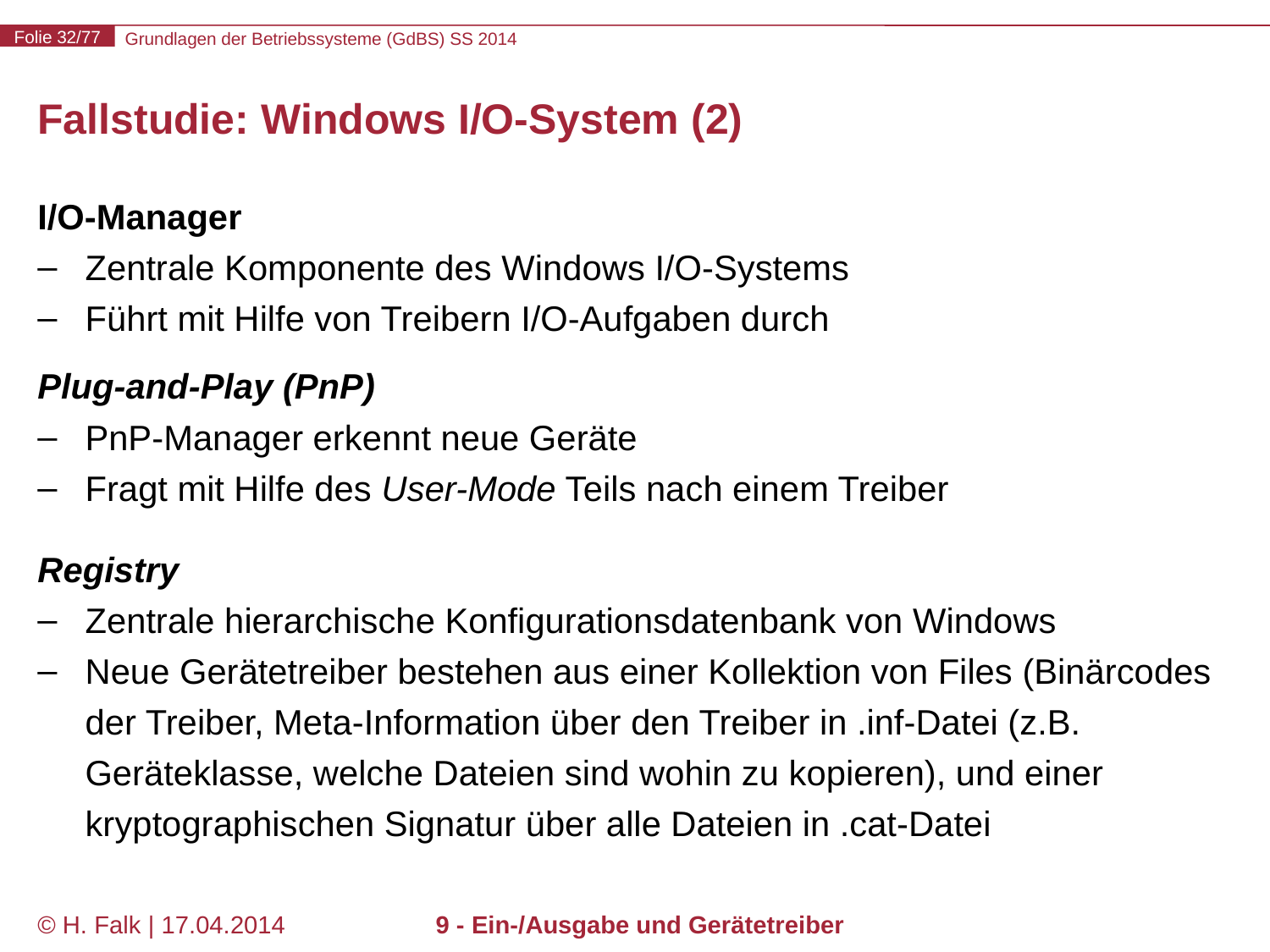

# Fallstudie: Windows I/O-System (2)
I/O-Manager
Zentrale Komponente des Windows I/O-Systems
Führt mit Hilfe von Treibern I/O-Aufgaben durch

Plug-and-Play (PnP)
PnP-Manager erkennt neue Geräte
Fragt mit Hilfe des User-Mode Teils nach einem Treiber

Registry
Zentrale hierarchische Konfigurationsdatenbank von Windows
Neue Gerätetreiber bestehen aus einer Kollektion von Files (Binärcodes der Treiber, Meta-Information über den Treiber in .inf-Datei (z.B. Geräteklasse, welche Dateien sind wohin zu kopieren), und einer kryptographischen Signatur über alle Dateien in .cat-Datei
© H. Falk | 17.04.2014
9 - Ein-/Ausgabe und Gerätetreiber